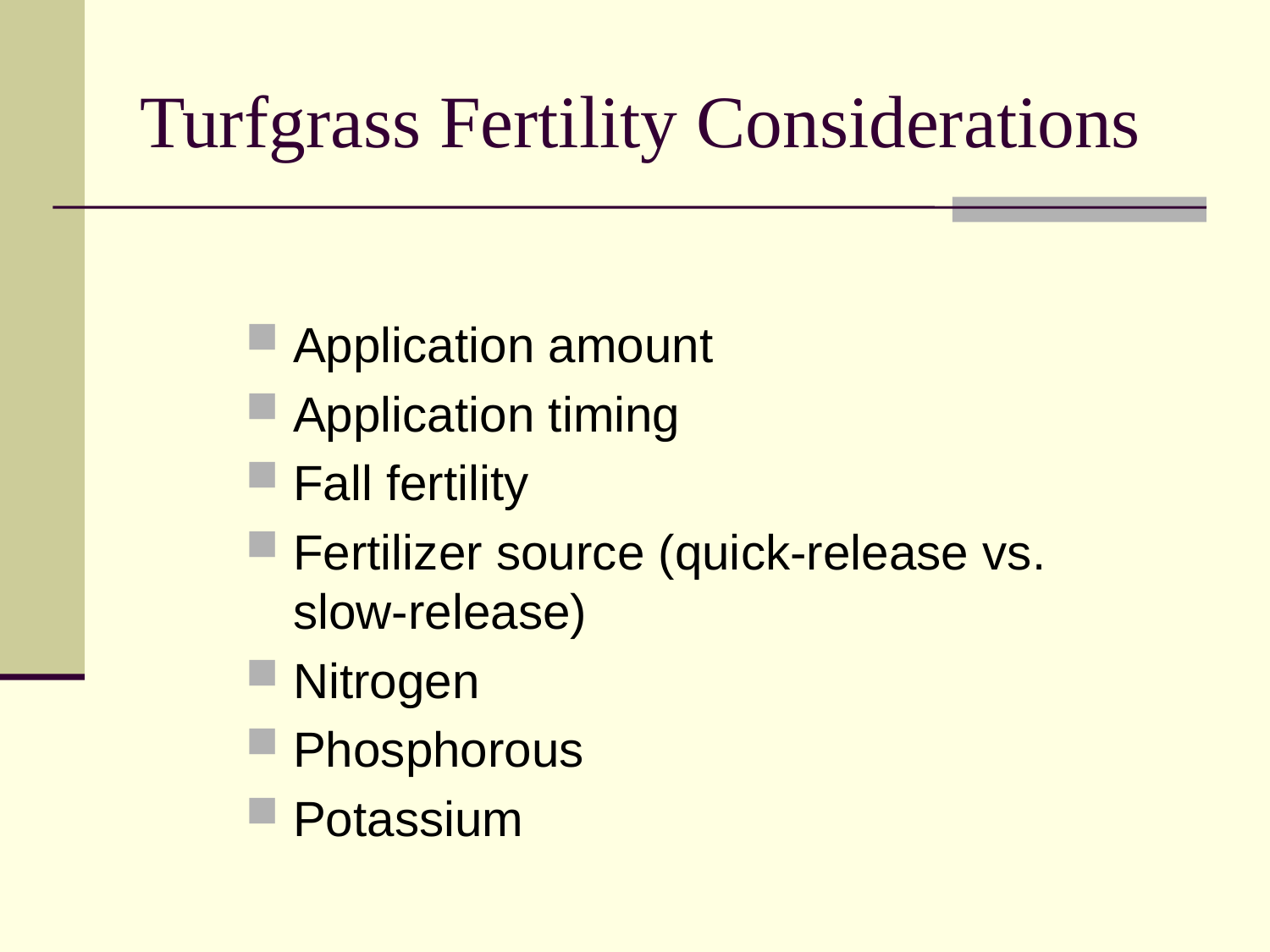

# Turfgrass Fertility Considerations
Application amount
Application timing
Fall fertility
Fertilizer source (quick-release vs. slow-release)
Nitrogen
Phosphorous
Potassium